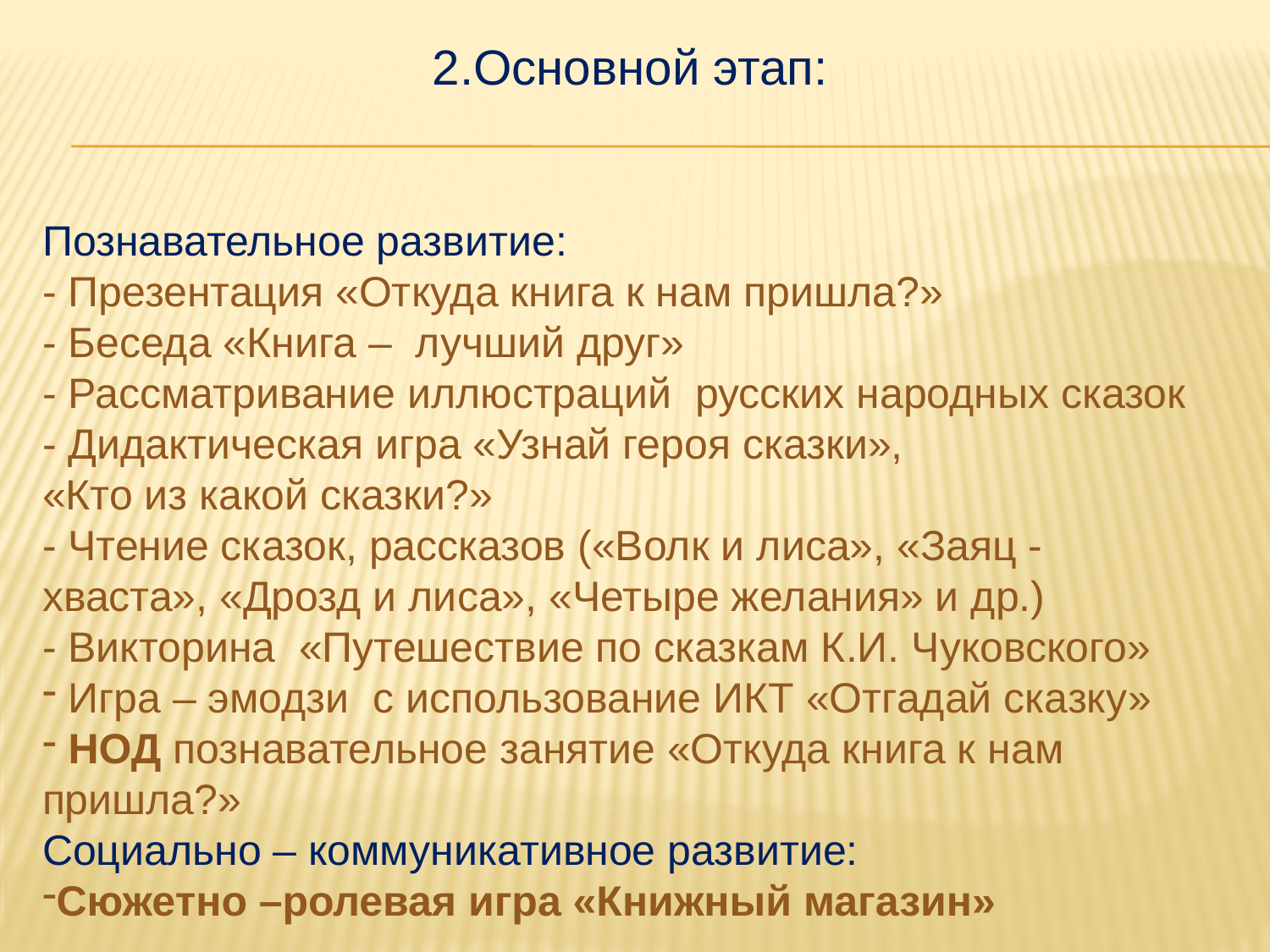

2.Основной этап:

Познавательное развитие:
- Презентация «Откуда книга к нам пришла?»
- Беседа «Книга –  лучший друг»
- Рассматривание иллюстраций  русских народных сказок
- Дидактическая игра «Узнай героя сказки»,
«Кто из какой сказки?»
- Чтение сказок, рассказов («Волк и лиса», «Заяц - хваста», «Дрозд и лиса», «Четыре желания» и др.)
- Викторина  «Путешествие по сказкам К.И. Чуковского»
 Игра – эмодзи  с использование ИКТ «Отгадай сказку»
 НОД познавательное занятие «Откуда книга к нам пришла?»
Социально – коммуникативное развитие:
Сюжетно –ролевая игра «Книжный магазин»